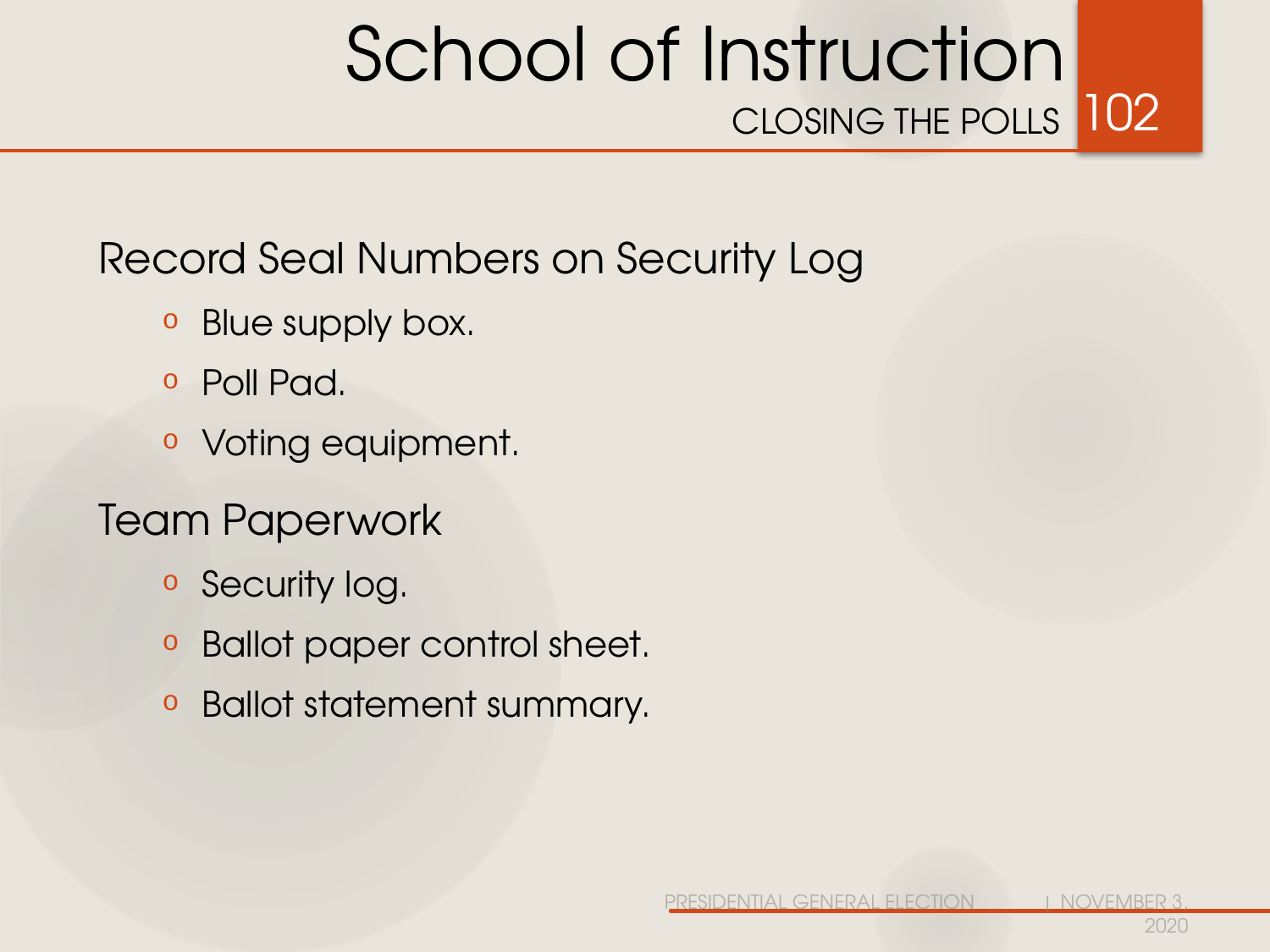

# School of Instruction
102
Closing the polls
Record Seal Numbers on Security Log
Blue supply box.
Poll Pad.
Voting equipment.

Team Paperwork
Security log.
Ballot paper control sheet.
Ballot statement summary.
PRESIDENTIAL GENERAL ELECTION	|  NOVEMBER 3, 2020